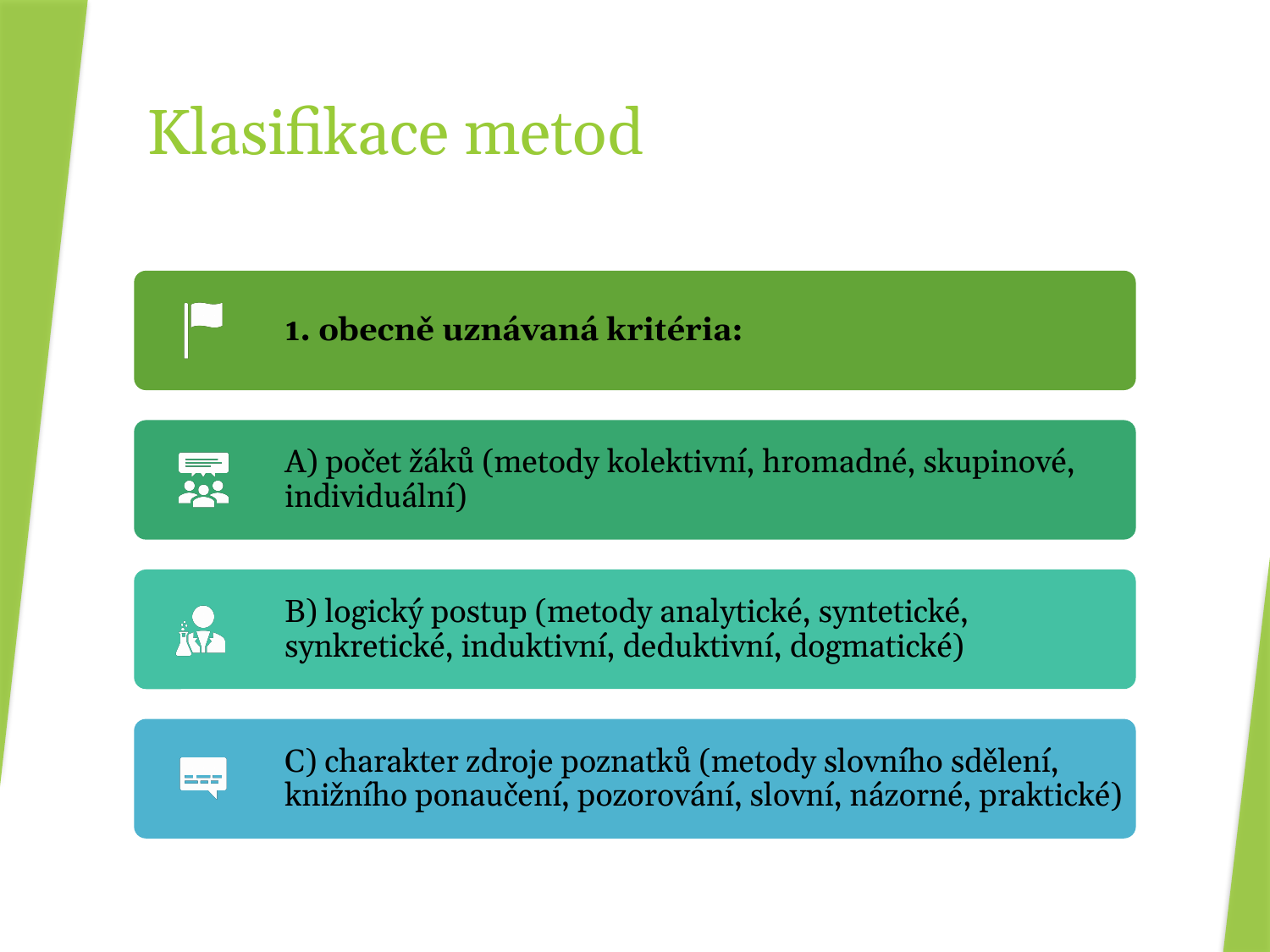

# Klasifikace metod
1. obecně uznávaná kritéria:
A) počet žáků (metody kolektivní, hromadné, skupinové, individuální)
B) logický postup (metody analytické, syntetické, synkretické, induktivní, deduktivní, dogmatické)
C) charakter zdroje poznatků (metody slovního sdělení, knižního ponaučení, pozorování, slovní, názorné, praktické)